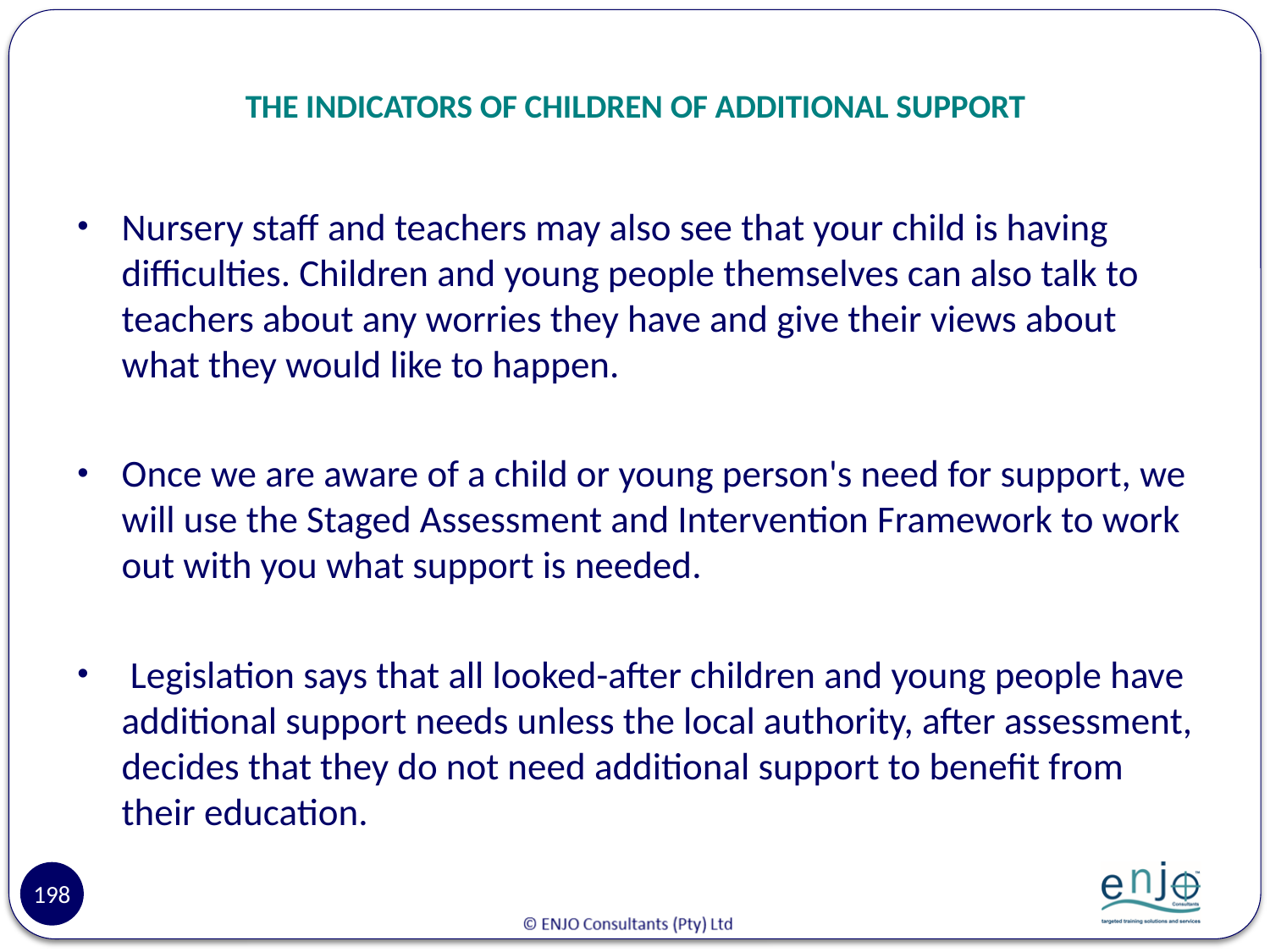

# THE INDICATORS OF CHILDREN OF ADDITIONAL SUPPORT
Nursery staff and teachers may also see that your child is having difficulties. Children and young people themselves can also talk to teachers about any worries they have and give their views about what they would like to happen.

Once we are aware of a child or young person's need for support, we will use the Staged Assessment and Intervention Framework to work out with you what support is needed.

 Legislation says that all looked-after children and young people have additional support needs unless the local authority, after assessment, decides that they do not need additional support to benefit from their education.

198